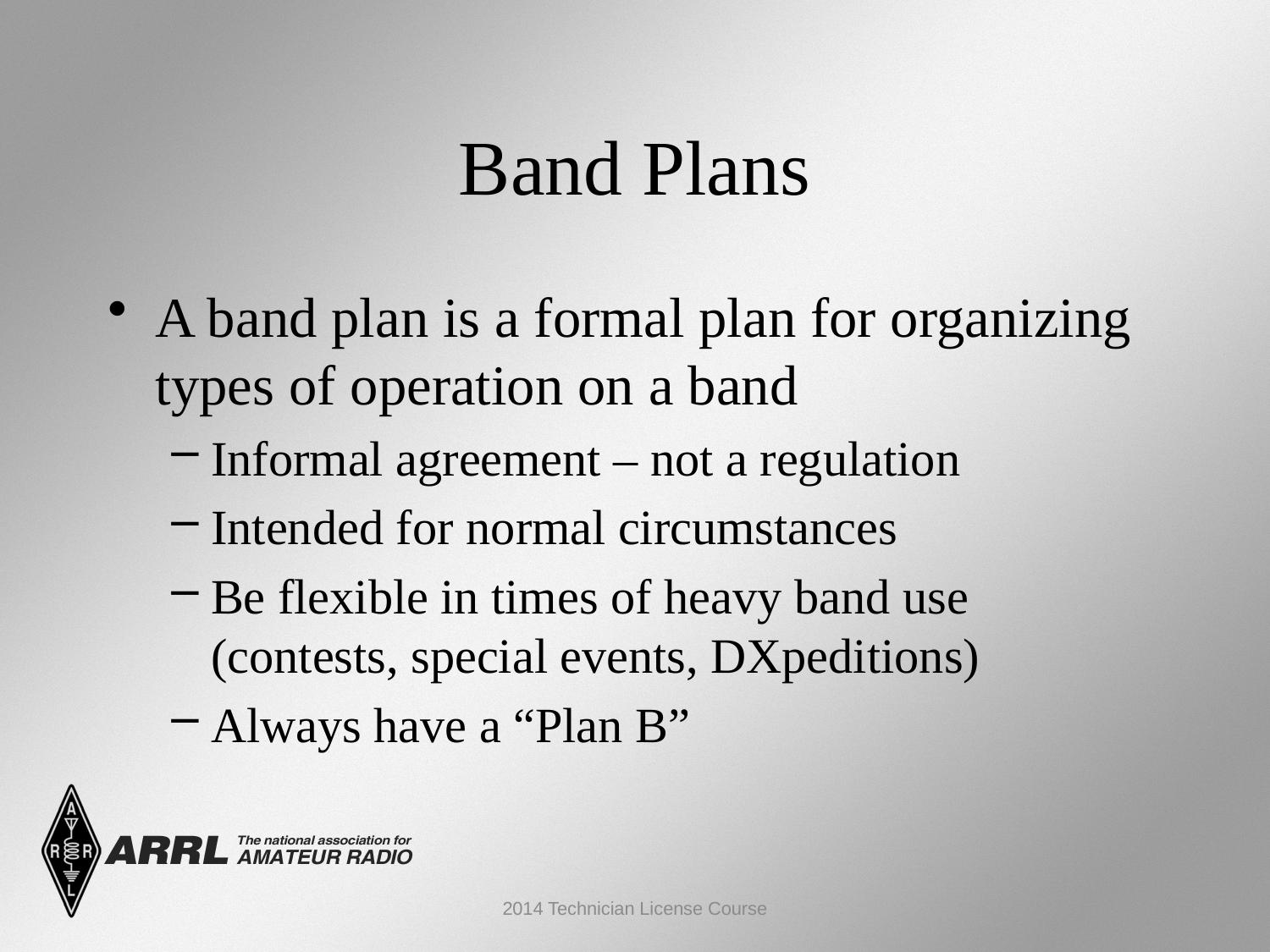

Band Plans
A band plan is a formal plan for organizing types of operation on a band
Informal agreement – not a regulation
Intended for normal circumstances
Be flexible in times of heavy band use (contests, special events, DXpeditions)
Always have a “Plan B”
2014 Technician License Course